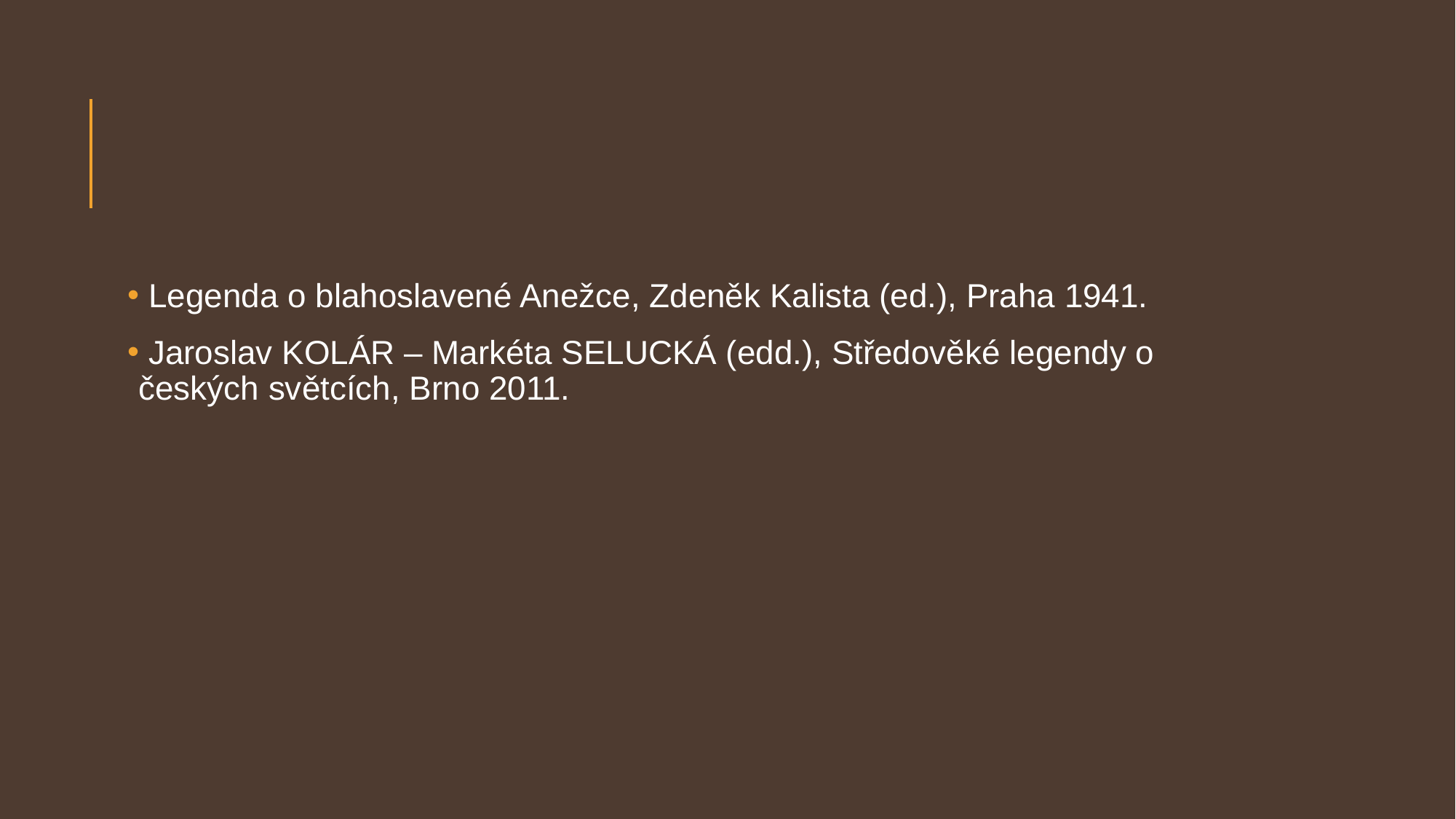

Legenda o blahoslavené Anežce, Zdeněk Kalista (ed.), Praha 1941.
 Jaroslav KOLÁR – Markéta SELUCKÁ (edd.), Středověké legendy o českých světcích, Brno 2011.